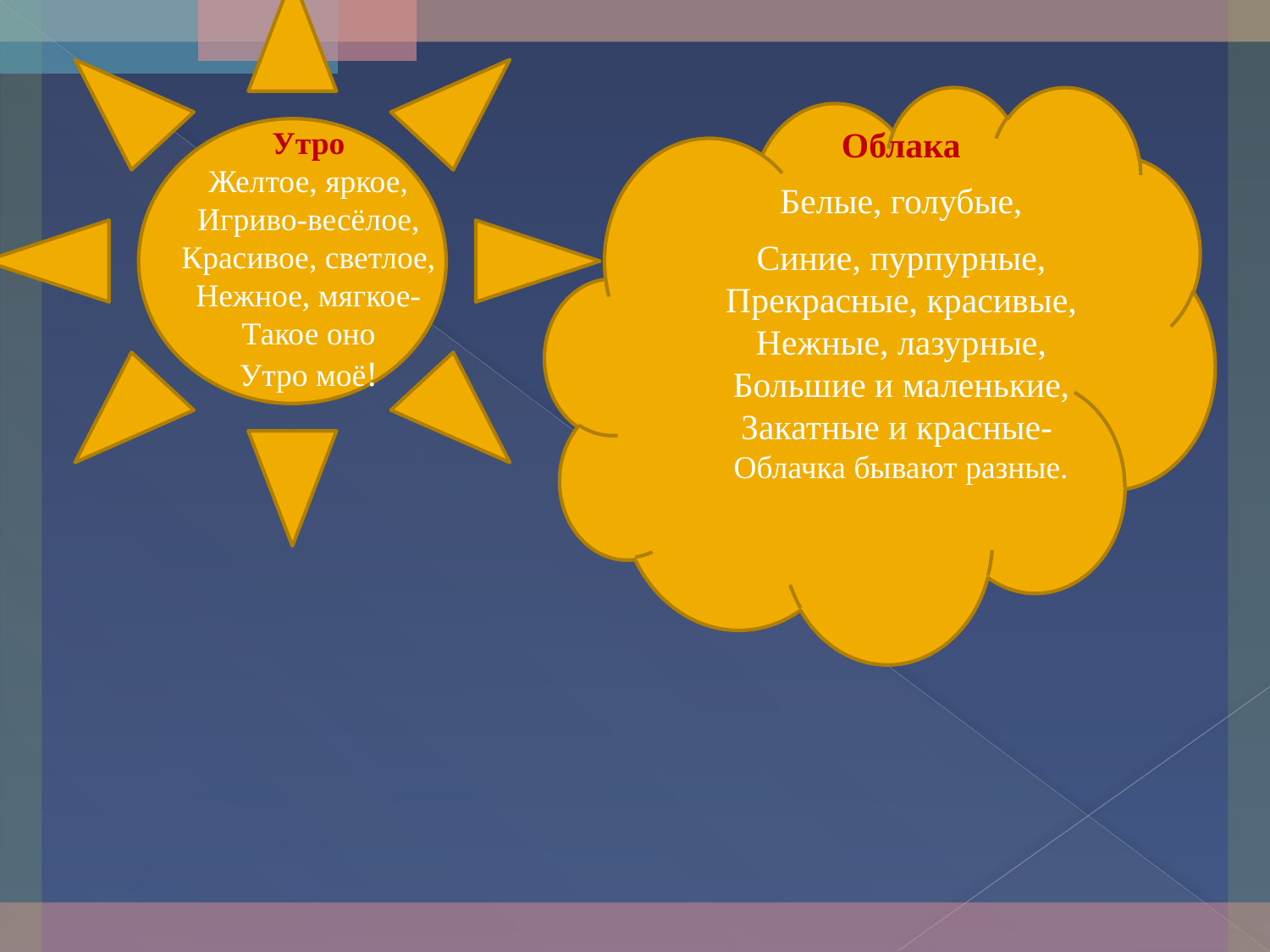

Утро
Желтое, яркое,
Игриво-весёлое,
Красивое, светлое,
Нежное, мягкое-
Такое оно
Утро моё!

Облака
Белые, голубые,
Синие, пурпурные,
Прекрасные, красивые,
Нежные, лазурные,
Большие и маленькие,
Закатные и красные-
Облачка бывают разные.